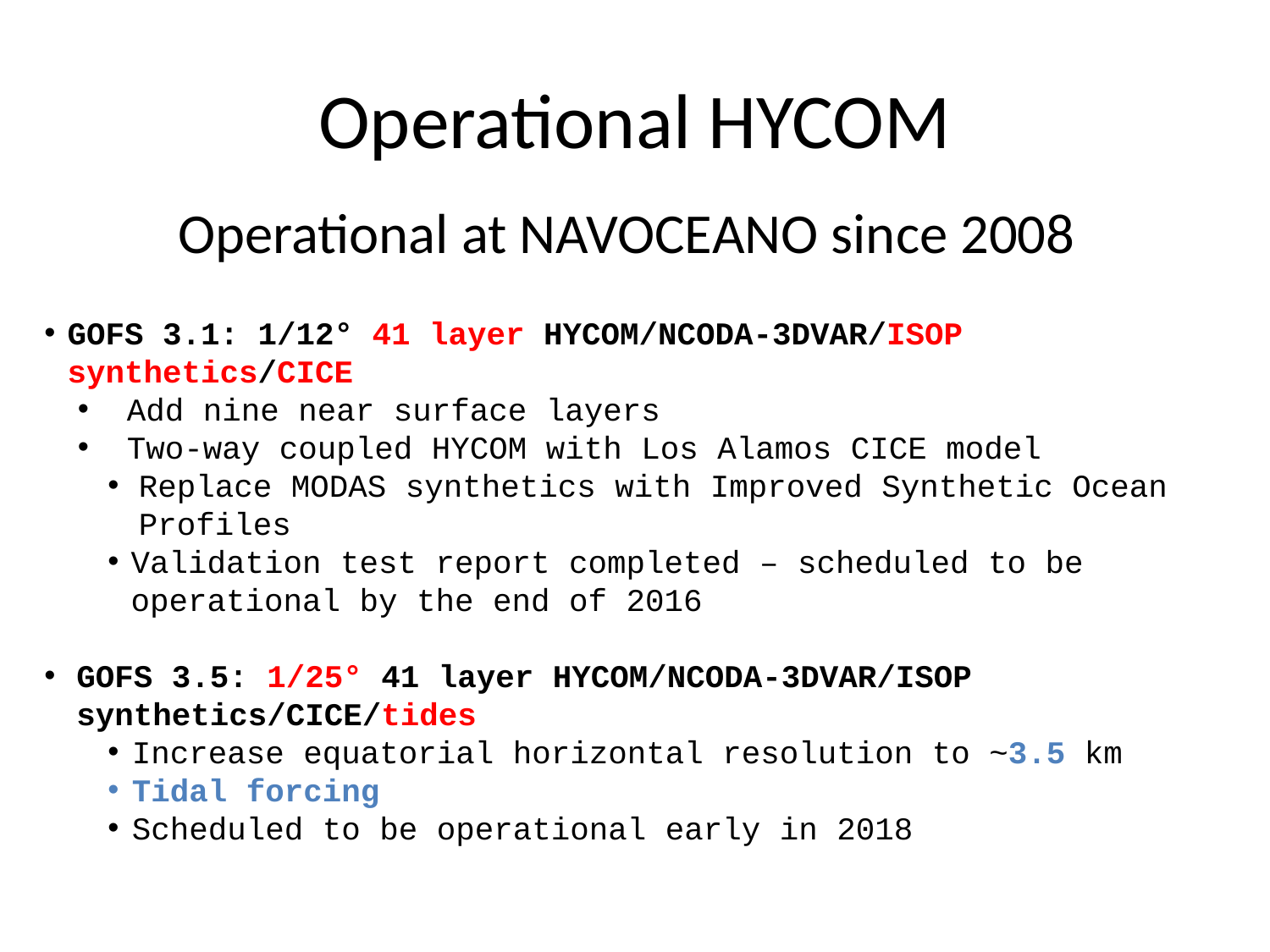

# Operational HYCOM
        Operational at NAVOCEANO since 2008

GOFS 3.1: 1/12° 41 layer HYCOM/NCODA-3DVAR/ISOP synthetics/CICE
 Add nine near surface layers
 Two-way coupled HYCOM with Los Alamos CICE model
Replace MODAS synthetics with Improved Synthetic Ocean Profiles
Validation test report completed – scheduled to be operational by the end of 2016

GOFS 3.5: 1/25° 41 layer HYCOM/NCODA-3DVAR/ISOP synthetics/CICE/tides
Increase equatorial horizontal resolution to ~3.5 km
Tidal forcing
Scheduled to be operational early in 2018